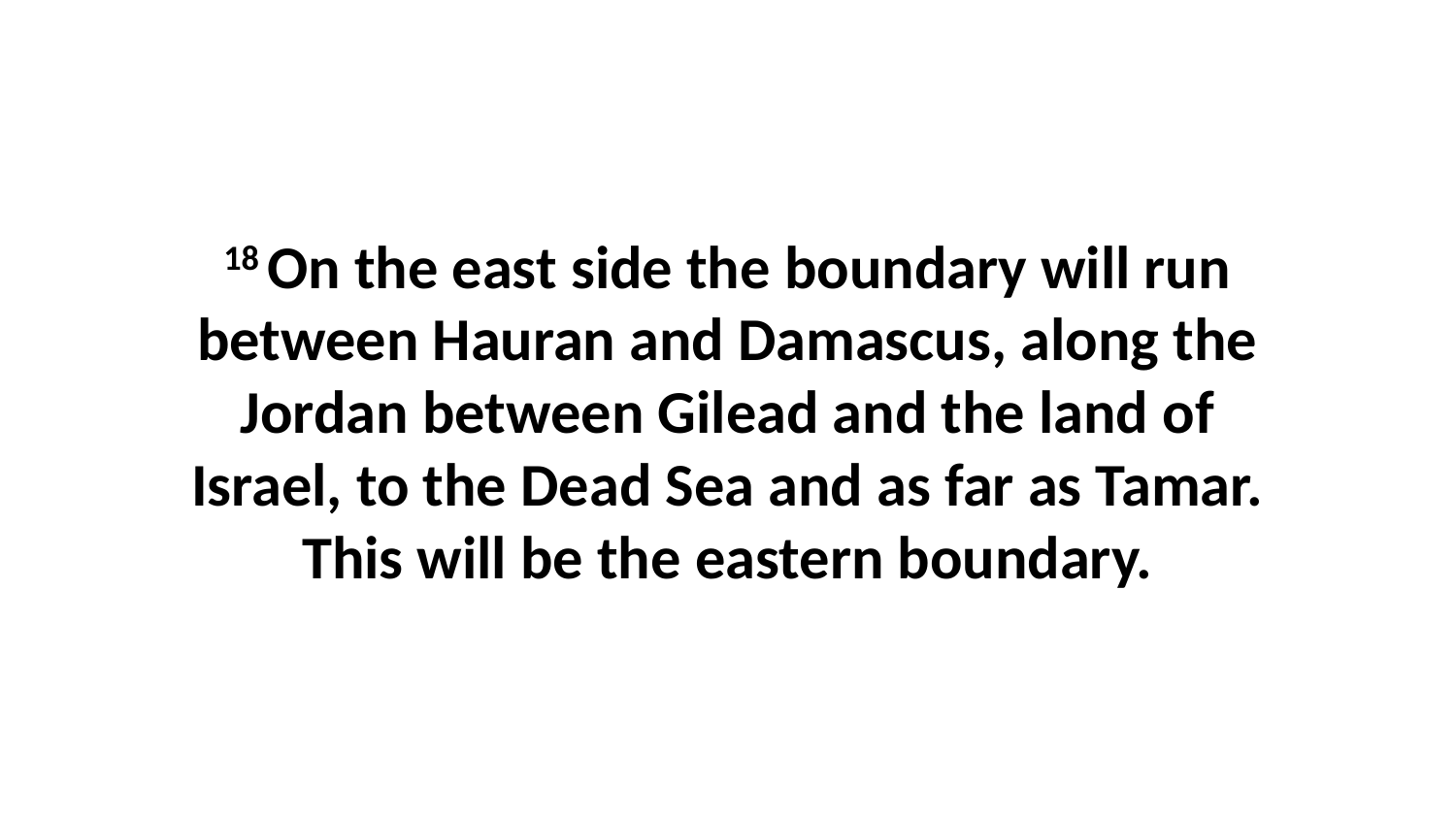

18 On the east side the boundary will run between Hauran and Damascus, along the Jordan between Gilead and the land of Israel, to the Dead Sea and as far as Tamar. This will be the eastern boundary.